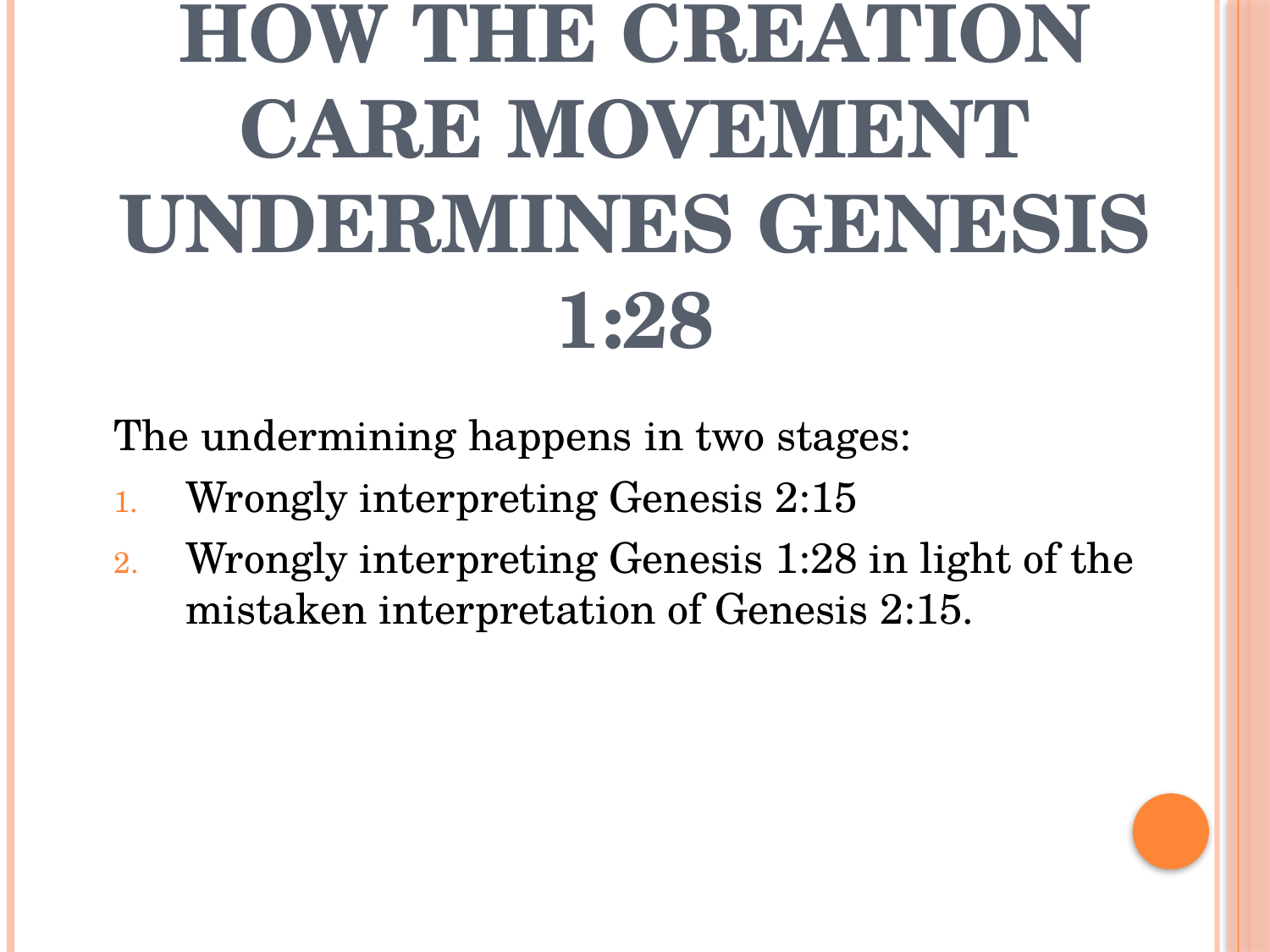

# How the Creation Care Movement Undermines Genesis 1:28
The undermining happens in two stages:
Wrongly interpreting Genesis 2:15
Wrongly interpreting Genesis 1:28 in light of the mistaken interpretation of Genesis 2:15.